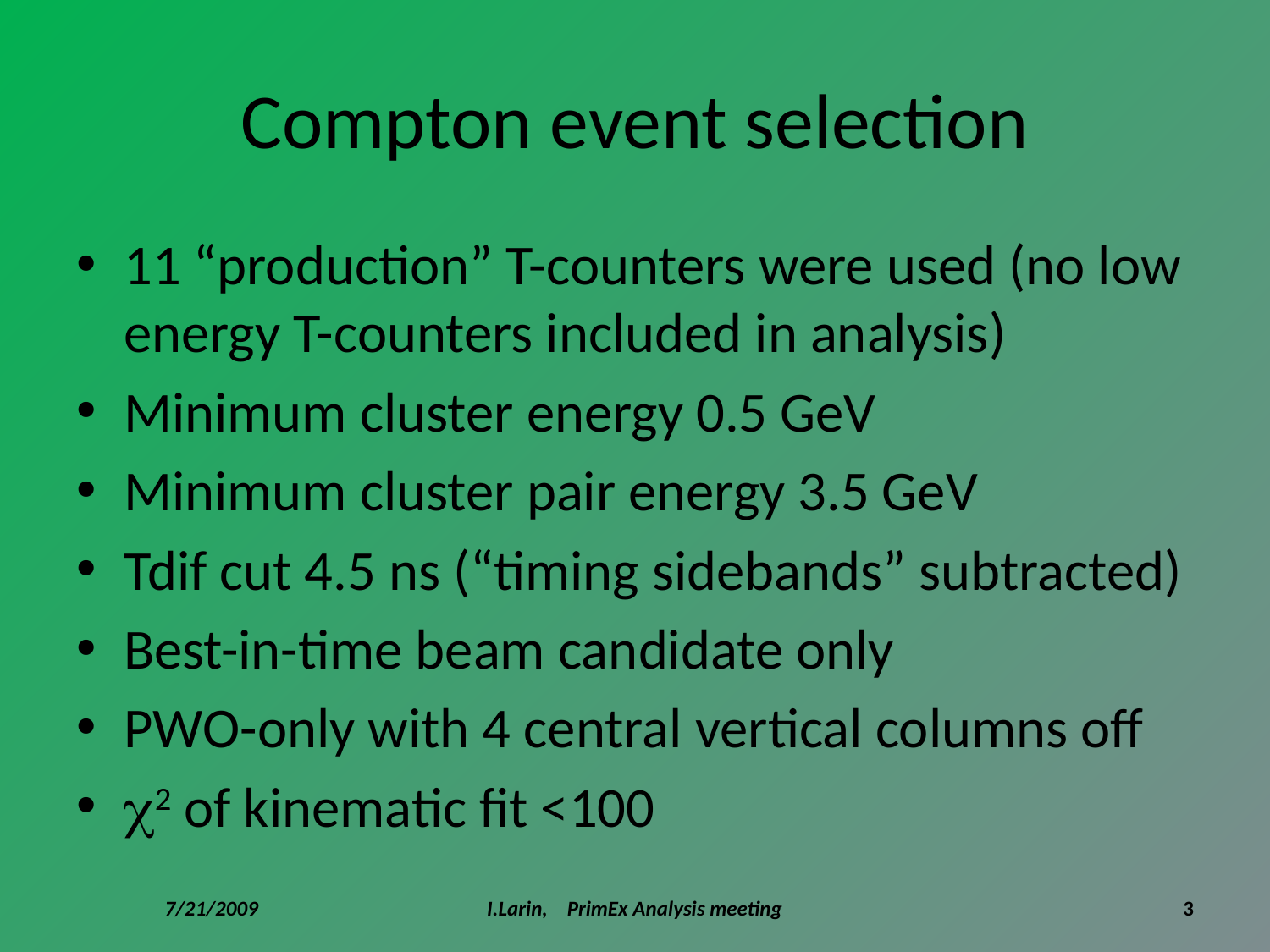

# Compton event selection
11 “production” T-counters were used (no low energy T-counters included in analysis)
Minimum cluster energy 0.5 GeV
Minimum cluster pair energy 3.5 GeV
Tdif cut 4.5 ns (“timing sidebands” subtracted)
Best-in-time beam candidate only
PWO-only with 4 central vertical columns off
χ2 of kinematic fit <100
7/21/2009
I.Larin,    PrimEx Analysis meeting
3